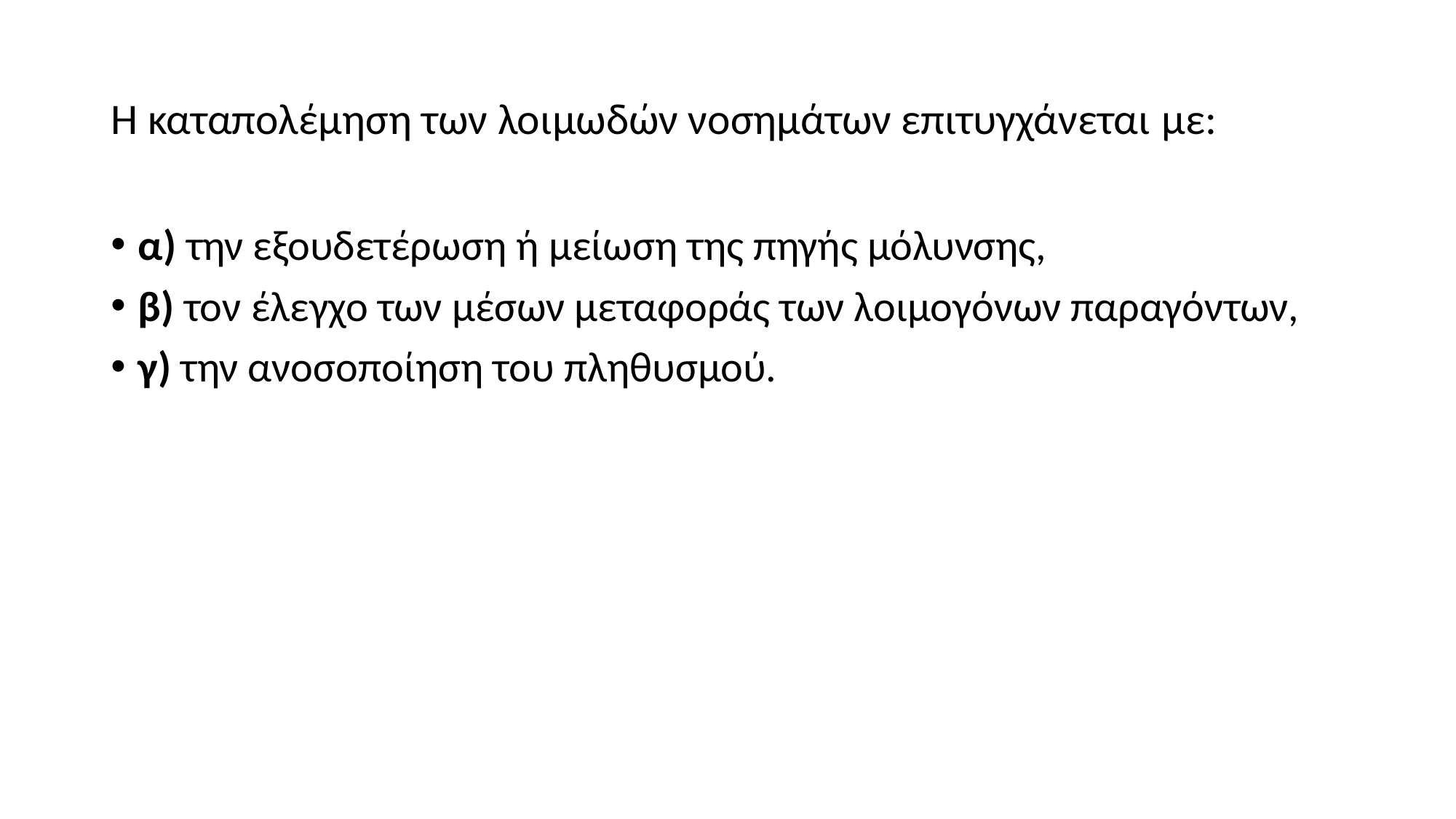

# Η καταπολέμηση των λοιμωδών νοσημάτων επιτυγχάνεται με:
α) την εξουδετέρωση ή μείωση της πηγής μόλυνσης,
β) τον έλεγχο των μέσων μεταφοράς των λοιμογόνων παραγόντων,
γ) την ανοσοποίηση του πληθυσμού.